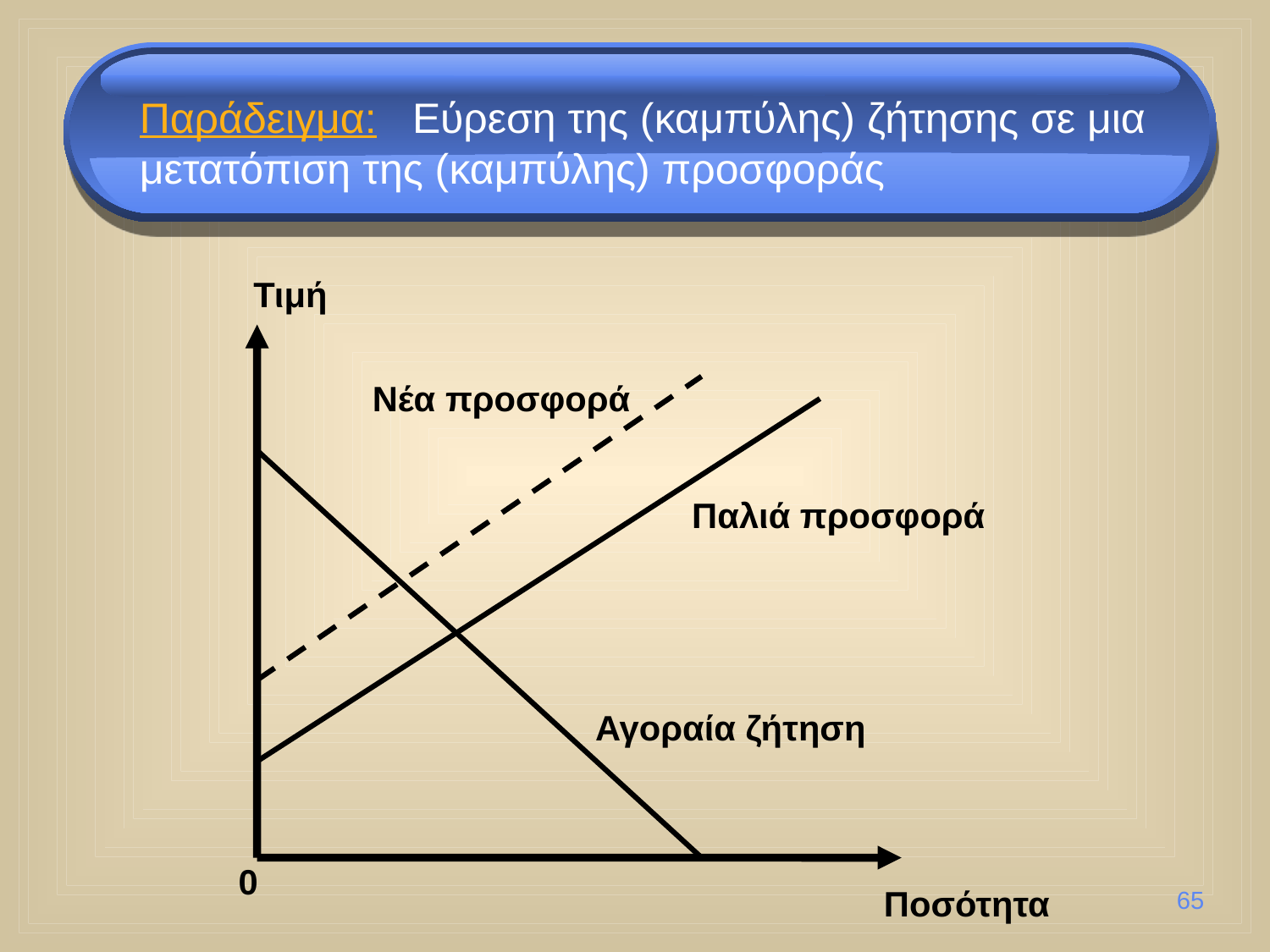

Παράδειγμα:   Εύρεση της (καμπύλης) ζήτησης σε μια μετατόπιση της (καμπύλης) προσφοράς
Τιμή

Νέα προσφορά

Παλιά προσφορά
Αγοραία ζήτηση
0

Ποσότητα
65